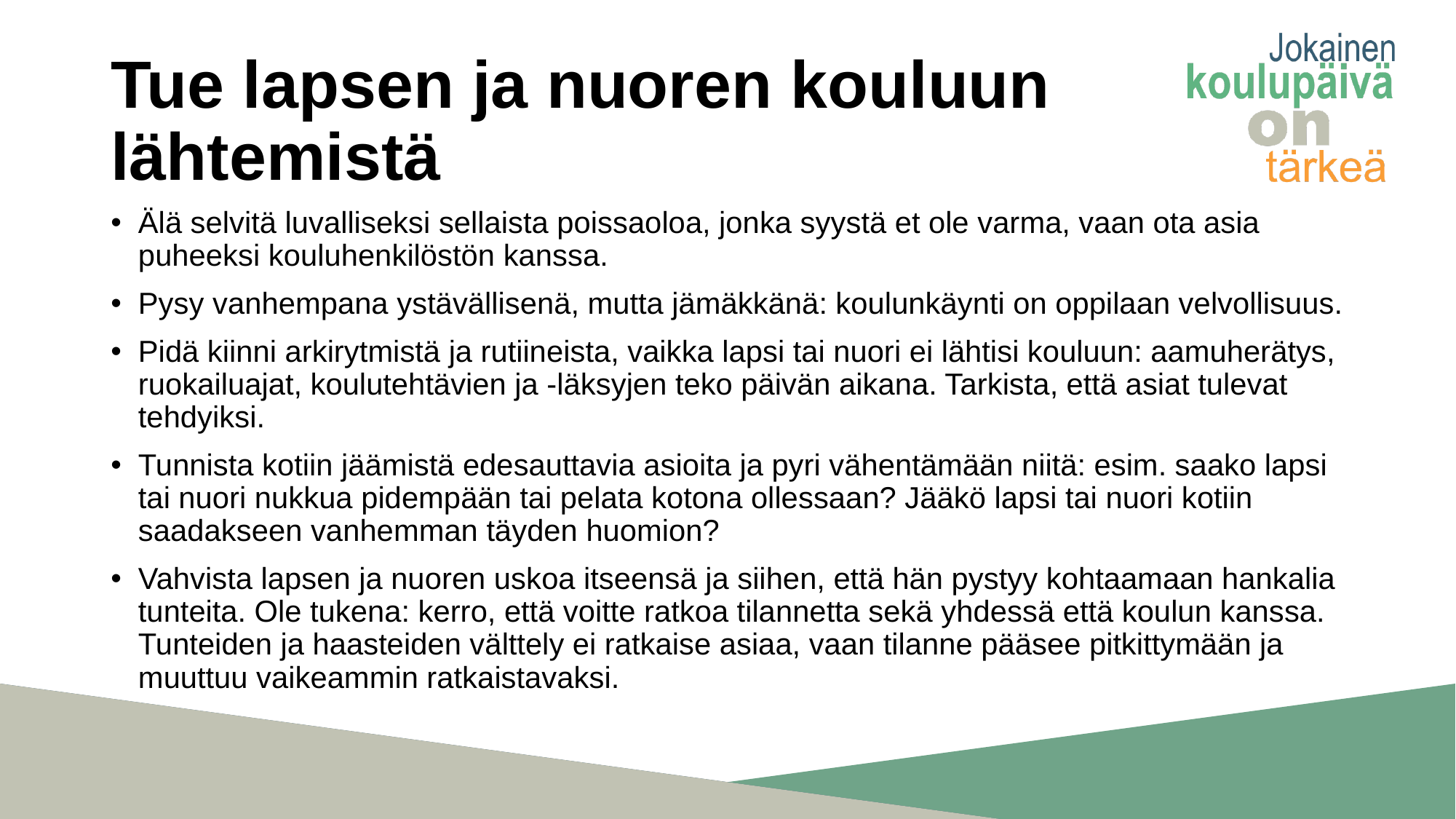

# Tue lapsen ja nuoren kouluun lähtemistä
Älä selvitä luvalliseksi sellaista poissaoloa, jonka syystä et ole varma, vaan ota asia puheeksi kouluhenkilöstön kanssa.
Pysy vanhempana ystävällisenä, mutta jämäkkänä: koulunkäynti on oppilaan velvollisuus.
Pidä kiinni arkirytmistä ja rutiineista, vaikka lapsi tai nuori ei lähtisi kouluun: aamuherätys, ruokailuajat, koulutehtävien ja -läksyjen teko päivän aikana. Tarkista, että asiat tulevat tehdyiksi.
Tunnista kotiin jäämistä edesauttavia asioita ja pyri vähentämään niitä: esim. saako lapsi tai nuori nukkua pidempään tai pelata kotona ollessaan? Jääkö lapsi tai nuori kotiin saadakseen vanhemman täyden huomion?
Vahvista lapsen ja nuoren uskoa itseensä ja siihen, että hän pystyy kohtaamaan hankalia tunteita. Ole tukena: kerro, että voitte ratkoa tilannetta sekä yhdessä että koulun kanssa. Tunteiden ja haasteiden välttely ei ratkaise asiaa, vaan tilanne pääsee pitkittymään ja muuttuu vaikeammin ratkaistavaksi.